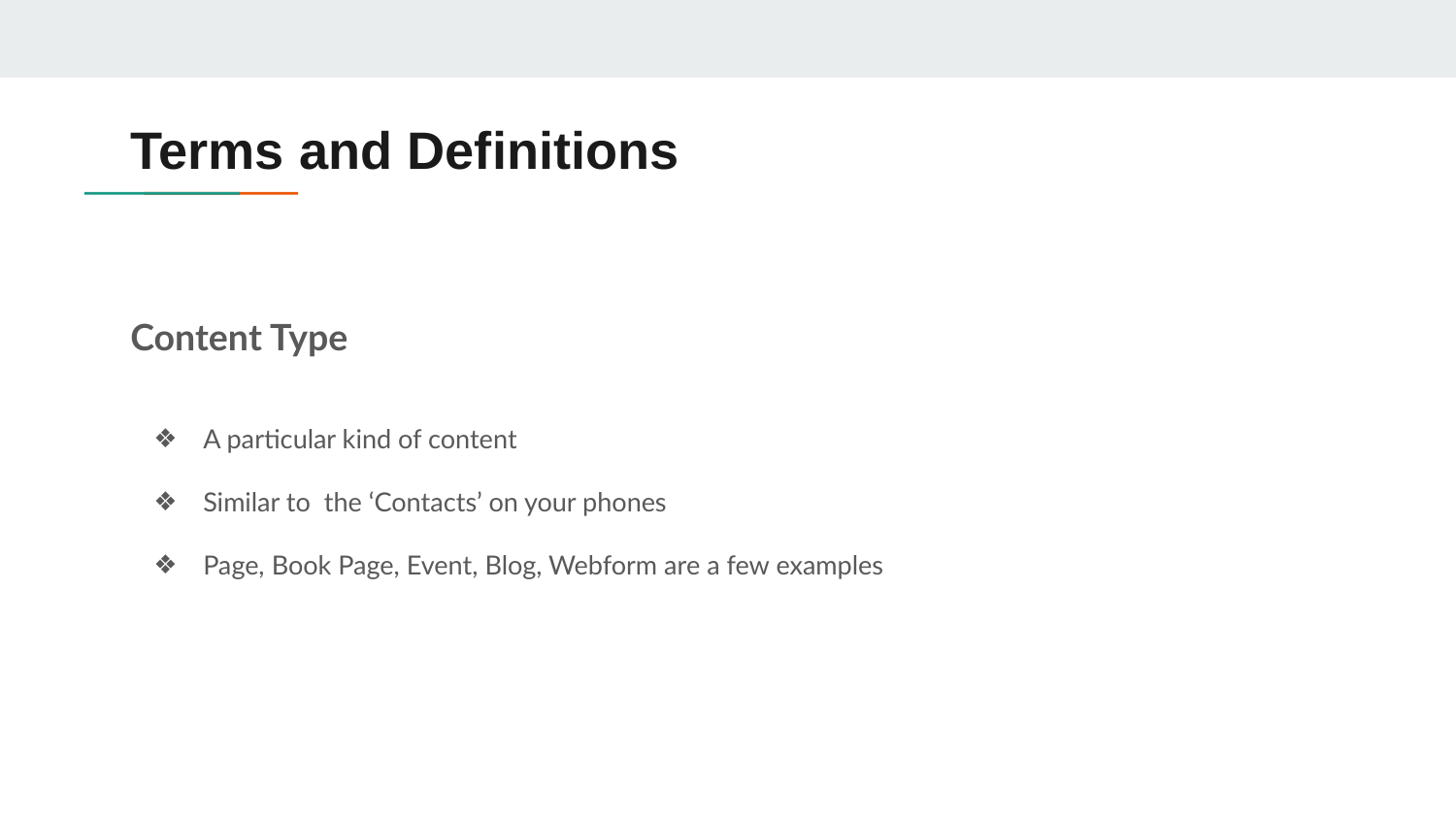

# Terms and Definitions
Content Type
A particular kind of content
Similar to  the ‘Contacts’ on your phones
Page, Book Page, Event, Blog, Webform are a few examples